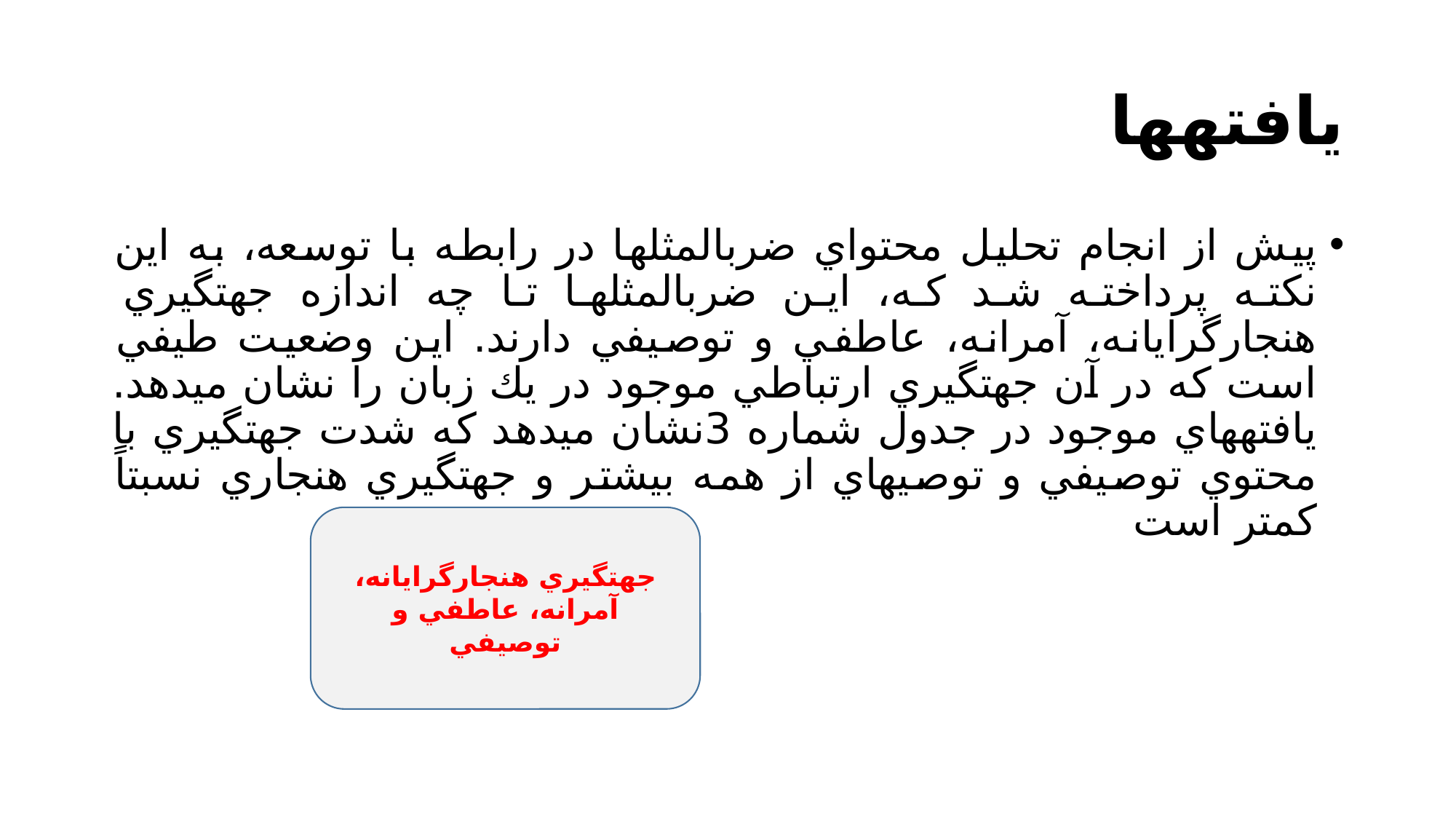

# يافتهها
پيش از انجام تحليل محتواي ضربالمثلها در رابطه با توسعه، به اين نكته پرداخته شد كه، اين ضربالمثلها تا چه اندازه جهتگيري هنجارگرايانه، آمرانه، عاطفي و توصيفي دارند. اين وضعيت طيفي است كه در آن جهتگيري ارتباطي موجود در يك زبان را نشان ميدهد. يافتههاي موجود در جدول شماره 3نشان ميدهد كه شدت جهتگيري با محتوي توصيفي و توصيهاي از همه بيشتر و جهتگيري هنجاري نسبتاً كمتر است

جهتگيري هنجارگرايانه، آمرانه، عاطفي و توصيفي